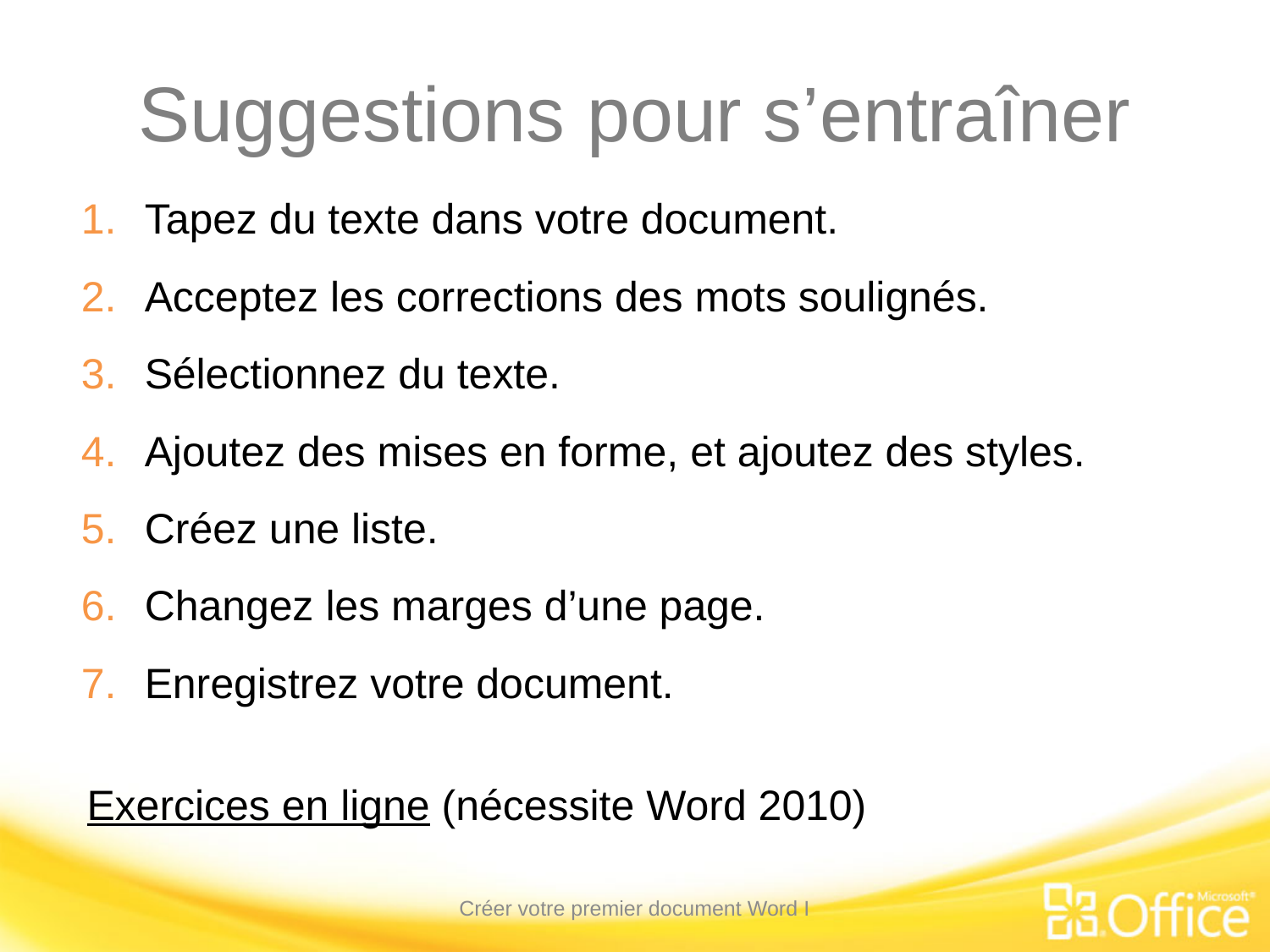

# Suggestions pour s’entraîner
Tapez du texte dans votre document.
Acceptez les corrections des mots soulignés.
Sélectionnez du texte.
Ajoutez des mises en forme, et ajoutez des styles.
Créez une liste.
Changez les marges d’une page.
Enregistrez votre document.
Exercices en ligne (nécessite Word 2010)
Créer votre premier document Word I